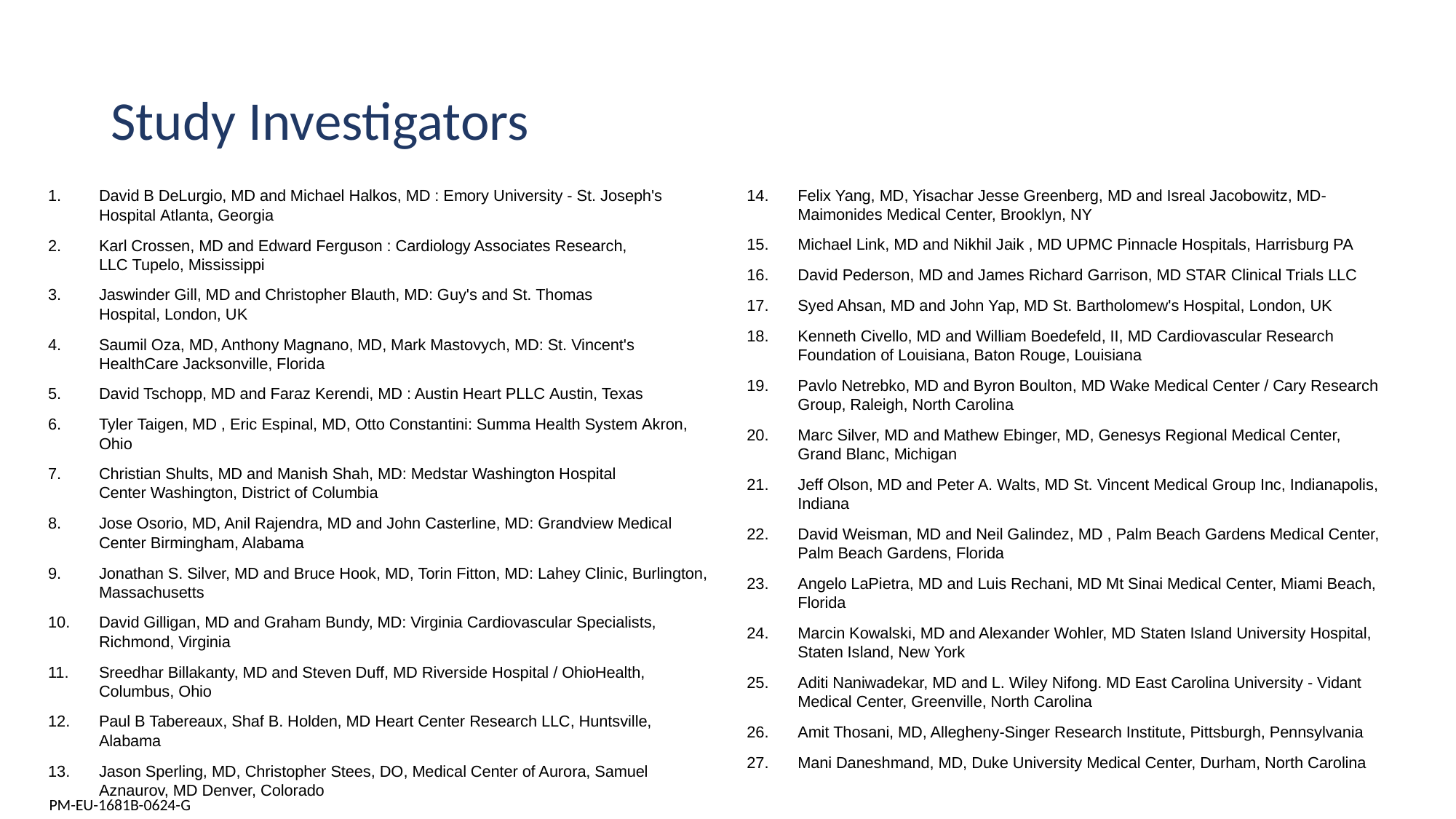

# Study Investigators
Felix Yang, MD, Yisachar Jesse Greenberg, MD and Isreal Jacobowitz, MD- Maimonides Medical Center, Brooklyn, NY
Michael Link, MD and Nikhil Jaik , MD UPMC Pinnacle Hospitals, Harrisburg PA
David Pederson, MD and James Richard Garrison, MD STAR Clinical Trials LLC
Syed Ahsan, MD and John Yap, MD St. Bartholomew's Hospital, London, UK
Kenneth Civello, MD and William Boedefeld, II, MD Cardiovascular Research Foundation of Louisiana, Baton Rouge, Louisiana
Pavlo Netrebko, MD and Byron Boulton, MD Wake Medical Center / Cary Research Group, Raleigh, North Carolina
Marc Silver, MD and Mathew Ebinger, MD, Genesys Regional Medical Center, Grand Blanc, Michigan
Jeff Olson, MD and Peter A. Walts, MD St. Vincent Medical Group Inc, Indianapolis, Indiana
David Weisman, MD and Neil Galindez, MD , Palm Beach Gardens Medical Center, Palm Beach Gardens, Florida
Angelo LaPietra, MD and Luis Rechani, MD Mt Sinai Medical Center, Miami Beach, Florida
Marcin Kowalski, MD and Alexander Wohler, MD Staten Island University Hospital, Staten Island, New York
Aditi Naniwadekar, MD and L. Wiley Nifong. MD East Carolina University - Vidant Medical Center, Greenville, North Carolina
Amit Thosani, MD, Allegheny-Singer Research Institute, Pittsburgh, Pennsylvania
Mani Daneshmand, MD, Duke University Medical Center, Durham, North Carolina
David B DeLurgio, MD and Michael Halkos, MD : Emory University - St. Joseph's Hospital Atlanta, Georgia
Karl Crossen, MD and Edward Ferguson : Cardiology Associates Research, LLC Tupelo, Mississippi
Jaswinder Gill, MD and Christopher Blauth, MD: Guy's and St. Thomas Hospital, London, UK
Saumil Oza, MD, Anthony Magnano, MD, Mark Mastovych, MD: St. Vincent's HealthCare Jacksonville, Florida
David Tschopp, MD and Faraz Kerendi, MD : Austin Heart PLLC Austin, Texas
Tyler Taigen, MD , Eric Espinal, MD, Otto Constantini: Summa Health System Akron, Ohio
Christian Shults, MD and Manish Shah, MD: Medstar Washington Hospital Center Washington, District of Columbia
Jose Osorio, MD, Anil Rajendra, MD and John Casterline, MD: Grandview Medical Center Birmingham, Alabama
Jonathan S. Silver, MD and Bruce Hook, MD, Torin Fitton, MD: Lahey Clinic, Burlington, Massachusetts
David Gilligan, MD and Graham Bundy, MD: Virginia Cardiovascular Specialists, Richmond, Virginia
Sreedhar Billakanty, MD and Steven Duff, MD Riverside Hospital / OhioHealth, Columbus, Ohio
Paul B Tabereaux, Shaf B. Holden, MD Heart Center Research LLC, Huntsville, Alabama
Jason Sperling, MD, Christopher Stees, DO, Medical Center of Aurora, Samuel Aznaurov, MD Denver, Colorado

PM-EU-1681B-0624-G